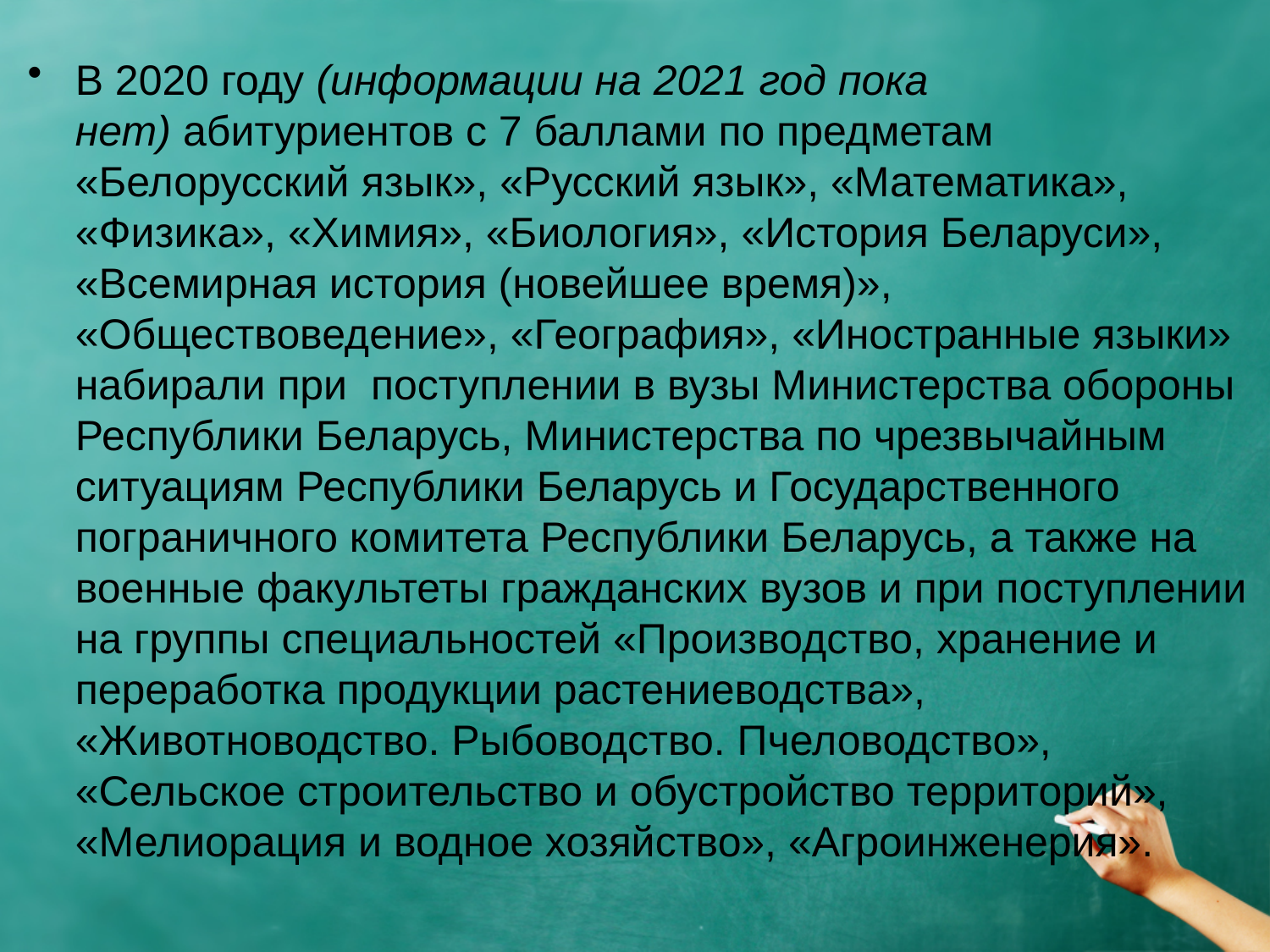

#
В 2020 году (информации на 2021 год пока нет) абитуриентов с 7 баллами по предметам «Белорусский язык», «Русский язык», «Математика», «Физика», «Химия», «Биология», «История Беларуси», «Всемирная история (новейшее время)», «Обществоведение», «География», «Иностранные языки» набирали при  поступлении в вузы Министерства обороны Республики Беларусь, Министерства по чрезвычайным ситуациям Республики Беларусь и Государственного пограничного комитета Республики Беларусь, а также на военные факультеты гражданских вузов и при поступлении на группы специальностей «Производство, хранение и переработка продукции растениеводства», «Животноводство. Рыбоводство. Пчеловодство», «Сельское строительство и обустройство территорий», «Мелиорация и водное хозяйство», «Агроинженерия».